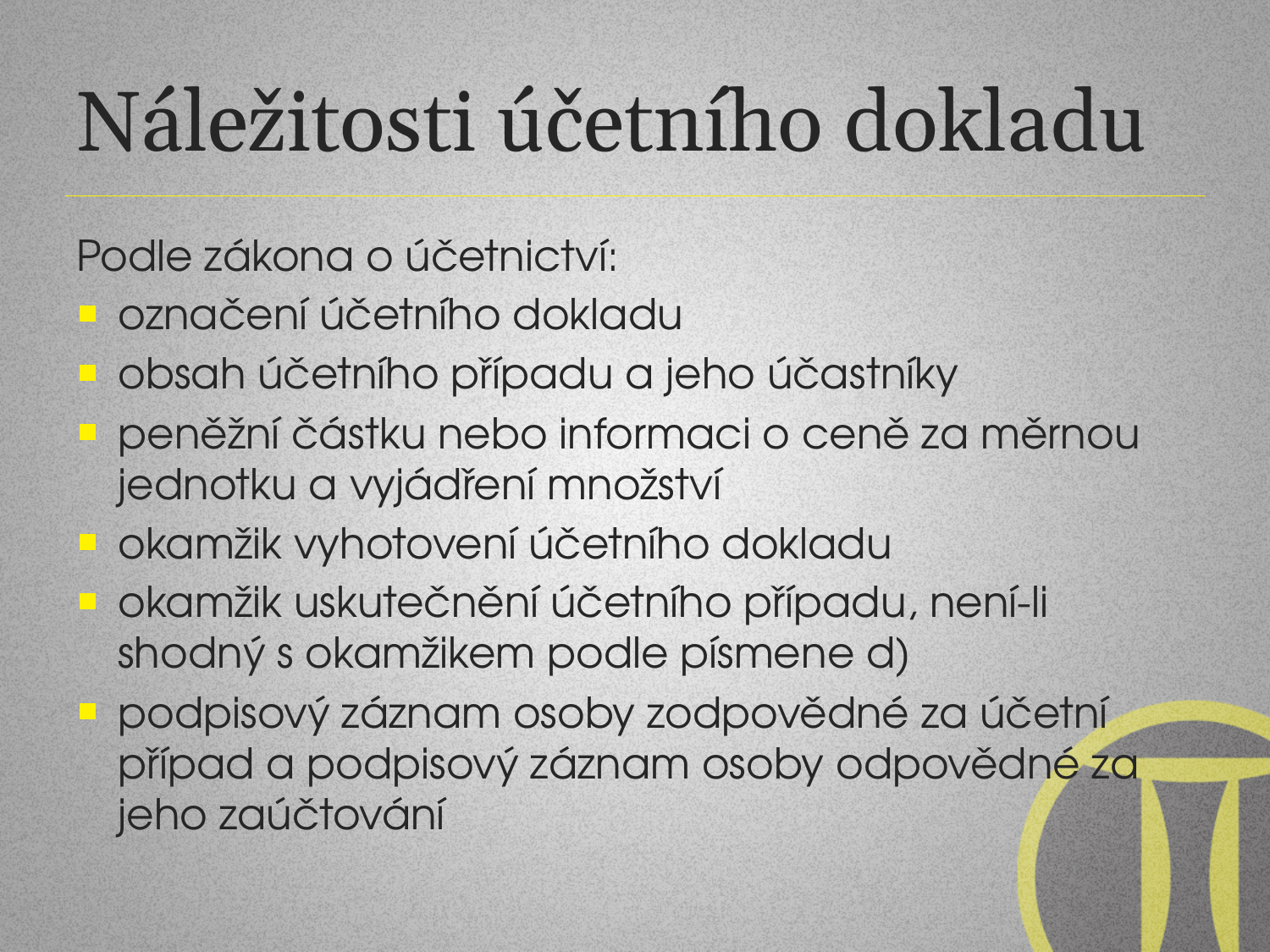

# Náležitosti účetního dokladu
Podle zákona o účetnictví:
označení účetního dokladu
obsah účetního případu a jeho účastníky
peněžní částku nebo informaci o ceně za měrnou jednotku a vyjádření množství
okamžik vyhotovení účetního dokladu
okamžik uskutečnění účetního případu, není-li shodný s okamžikem podle písmene d)
podpisový záznam osoby zodpovědné za účetní případ a podpisový záznam osoby odpovědné za jeho zaúčtování